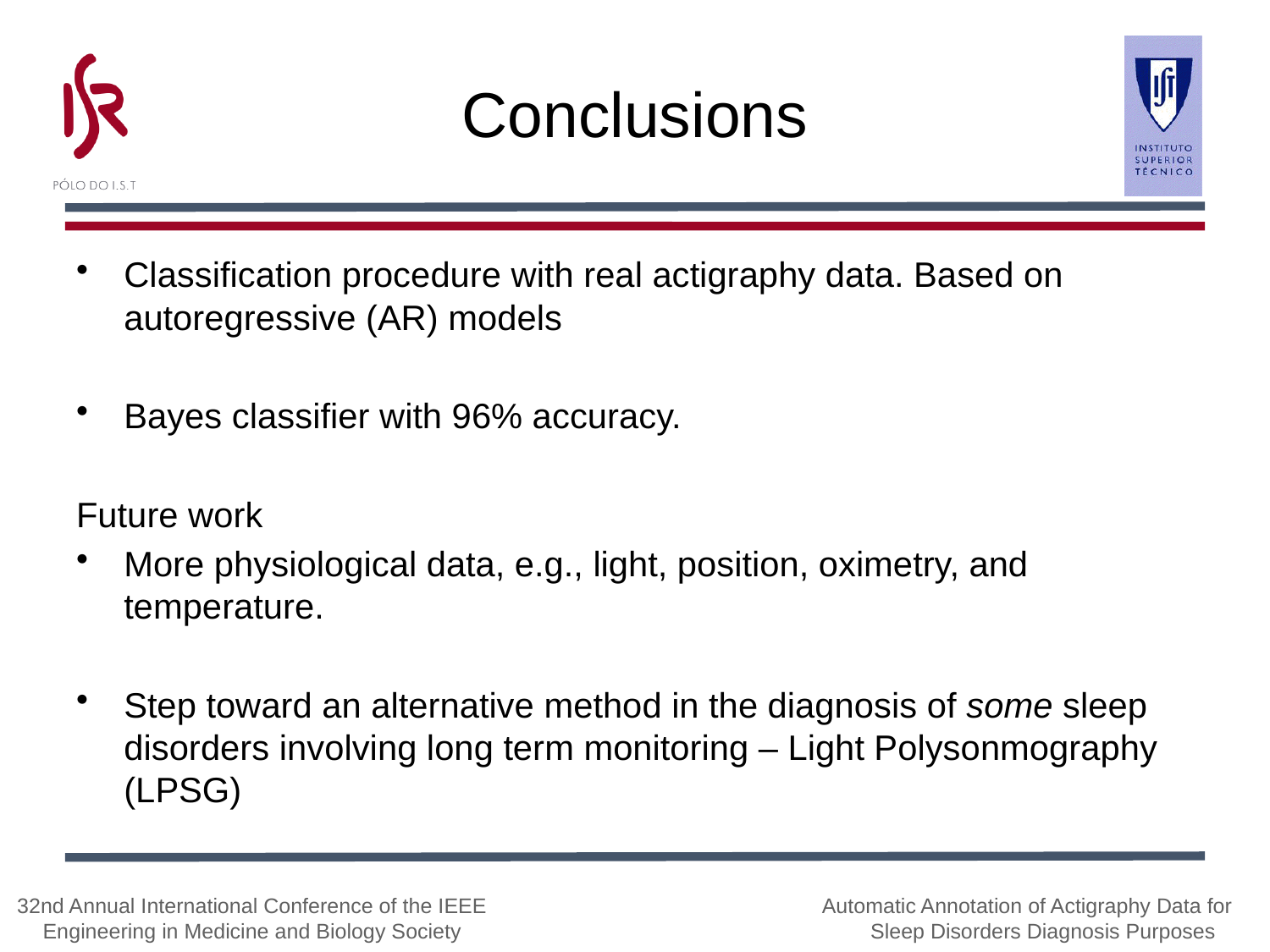

# Conclusions
Classification procedure with real actigraphy data. Based on autoregressive (AR) models

Bayes classifier with 96% accuracy.

Future work
More physiological data, e.g., light, position, oximetry, and temperature.

Step toward an alternative method in the diagnosis of some sleep disorders involving long term monitoring – Light Polysonmography (LPSG)
32nd Annual International Conference of the IEEE Engineering in Medicine and Biology Society